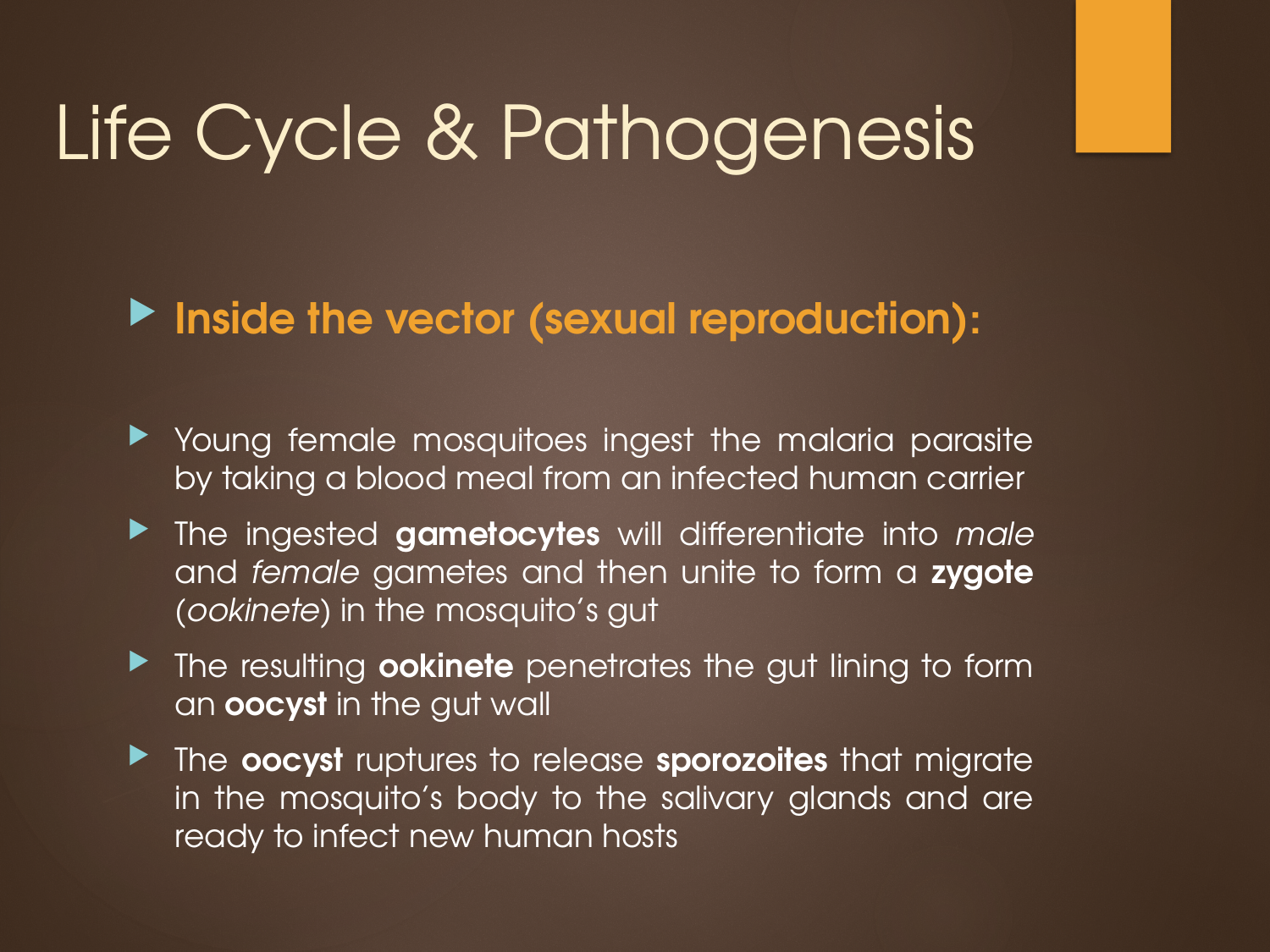

# Life Cycle & Pathogenesis
Inside the vector (sexual reproduction):

Young female mosquitoes ingest the malaria parasite by taking a blood meal from an infected human carrier
The ingested gametocytes will differentiate into male and female gametes and then unite to form a zygote (ookinete) in the mosquito’s gut
The resulting ookinete penetrates the gut lining to form an oocyst in the gut wall
The oocyst ruptures to release sporozoites that migrate in the mosquito’s body to the salivary glands and are ready to infect new human hosts